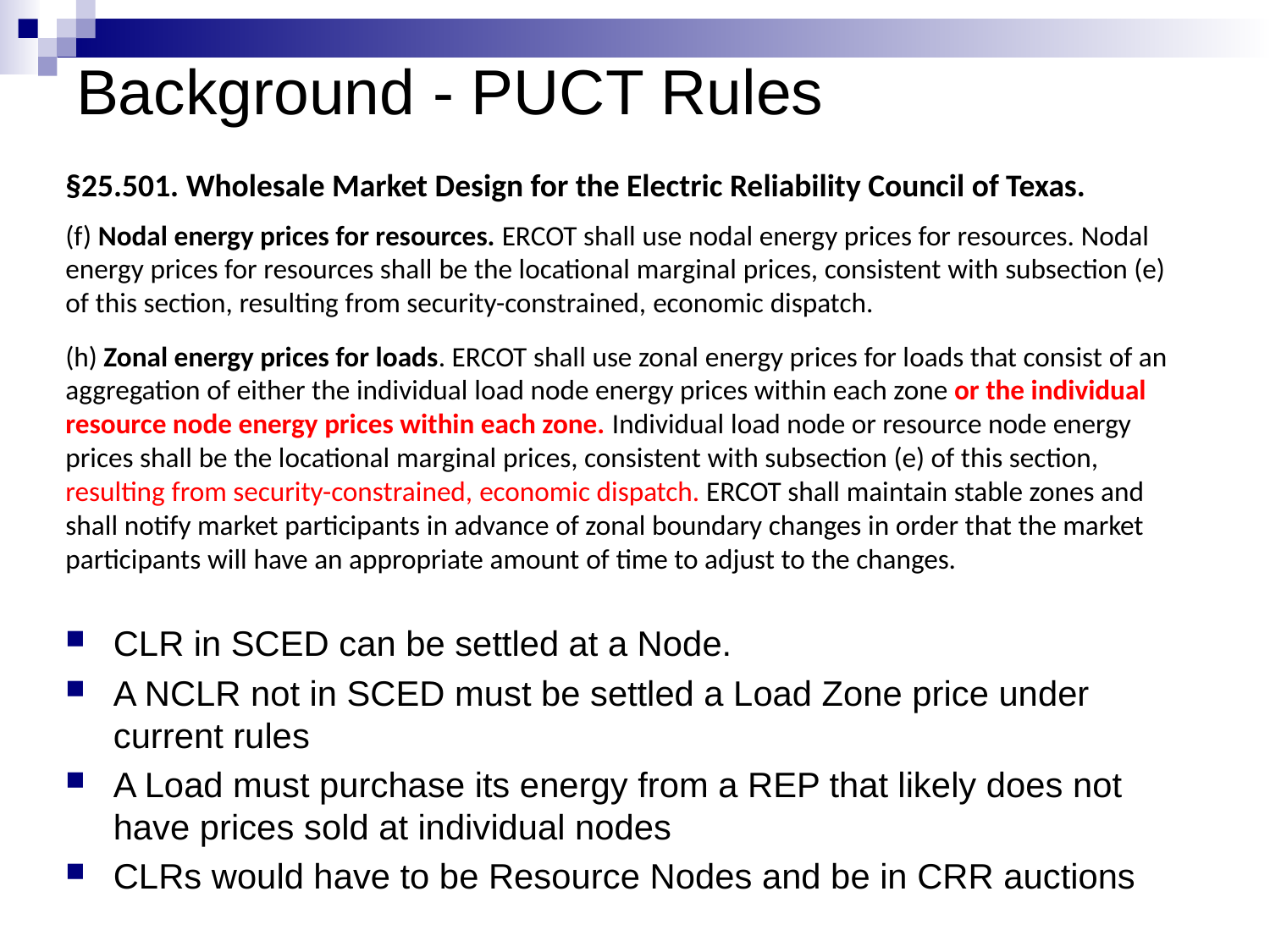

# Background - PUCT Rules
§25.501. Wholesale Market Design for the Electric Reliability Council of Texas.
(f) Nodal energy prices for resources. ERCOT shall use nodal energy prices for resources. Nodal energy prices for resources shall be the locational marginal prices, consistent with subsection (e) of this section, resulting from security-constrained, economic dispatch.
(h) Zonal energy prices for loads. ERCOT shall use zonal energy prices for loads that consist of an aggregation of either the individual load node energy prices within each zone or the individual resource node energy prices within each zone. Individual load node or resource node energy prices shall be the locational marginal prices, consistent with subsection (e) of this section, resulting from security-constrained, economic dispatch. ERCOT shall maintain stable zones and shall notify market participants in advance of zonal boundary changes in order that the market participants will have an appropriate amount of time to adjust to the changes.

CLR in SCED can be settled at a Node.
A NCLR not in SCED must be settled a Load Zone price under current rules
A Load must purchase its energy from a REP that likely does not have prices sold at individual nodes
CLRs would have to be Resource Nodes and be in CRR auctions